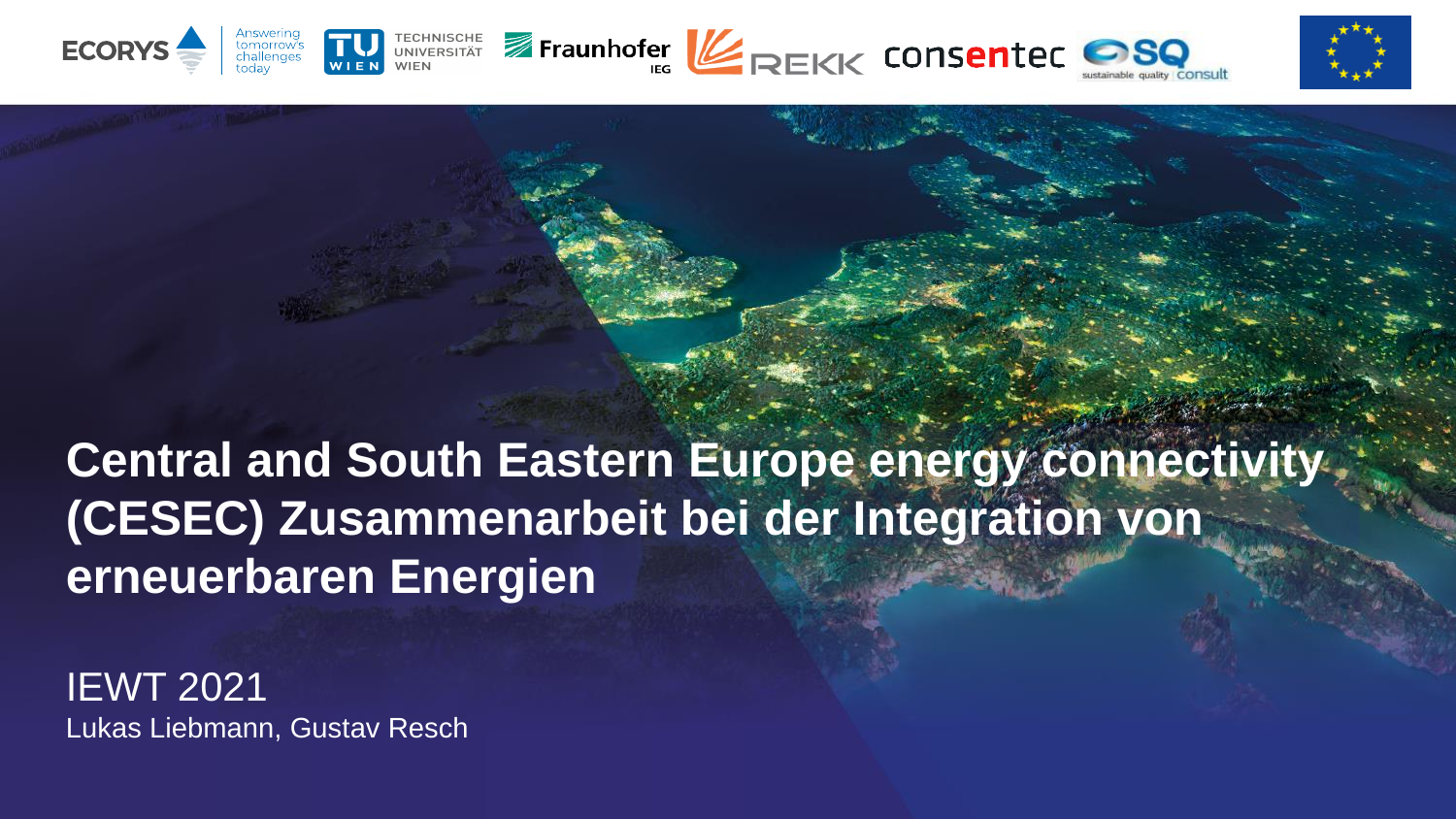

# Central and South Eastern Europe energy connectivity (CESEC) Zusammenarbeit bei der Integration von erneuerbaren Energien IEWT 2021 Lukas Liebmann, Gustav Resch